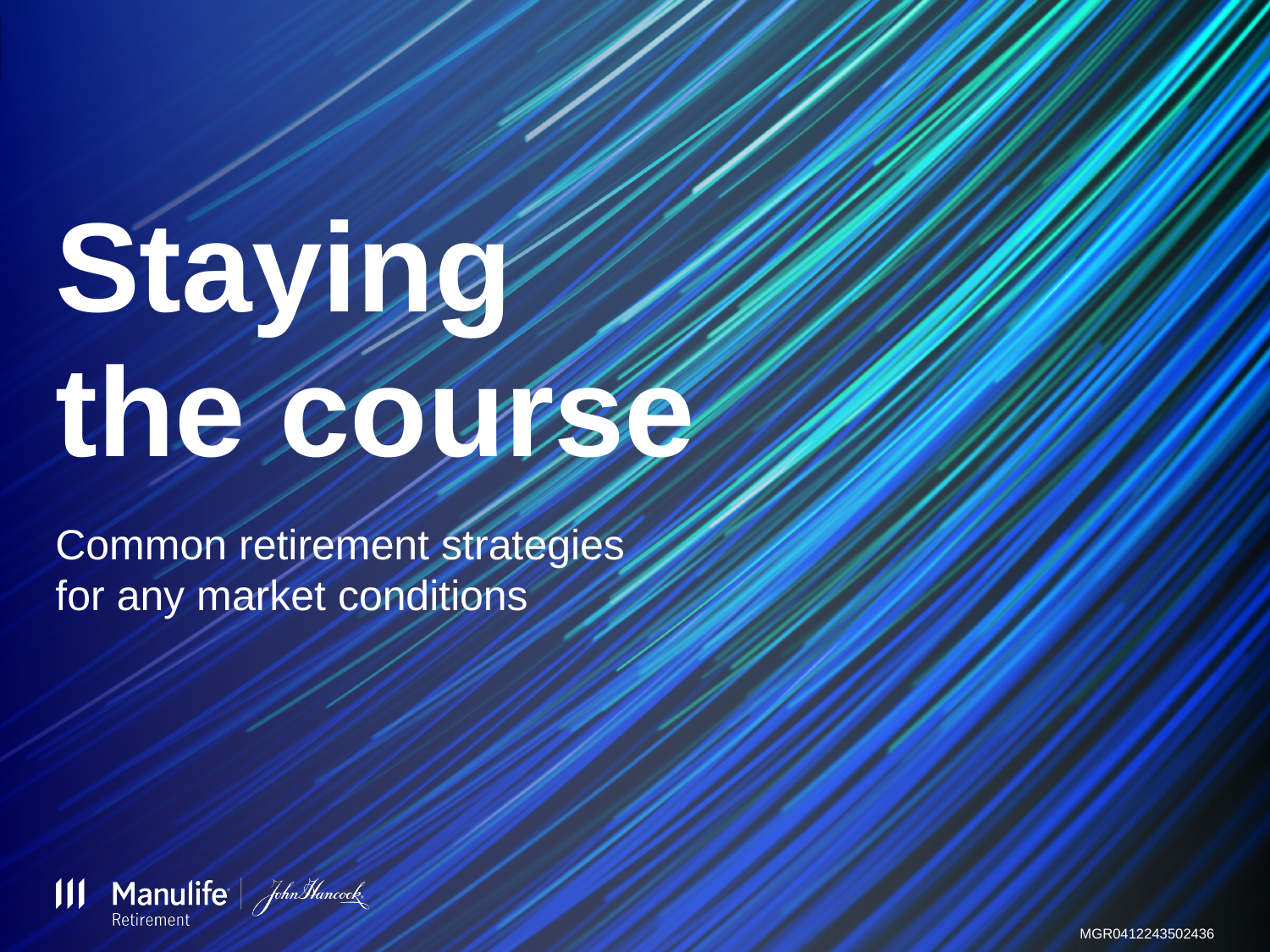

ADMASTER-STAMP!MGR0330222101104

ADMASTER-STAMP!GA0110254145450
# Staying the course

Common retirement strategies for any market conditions

MGR0412243502436
1